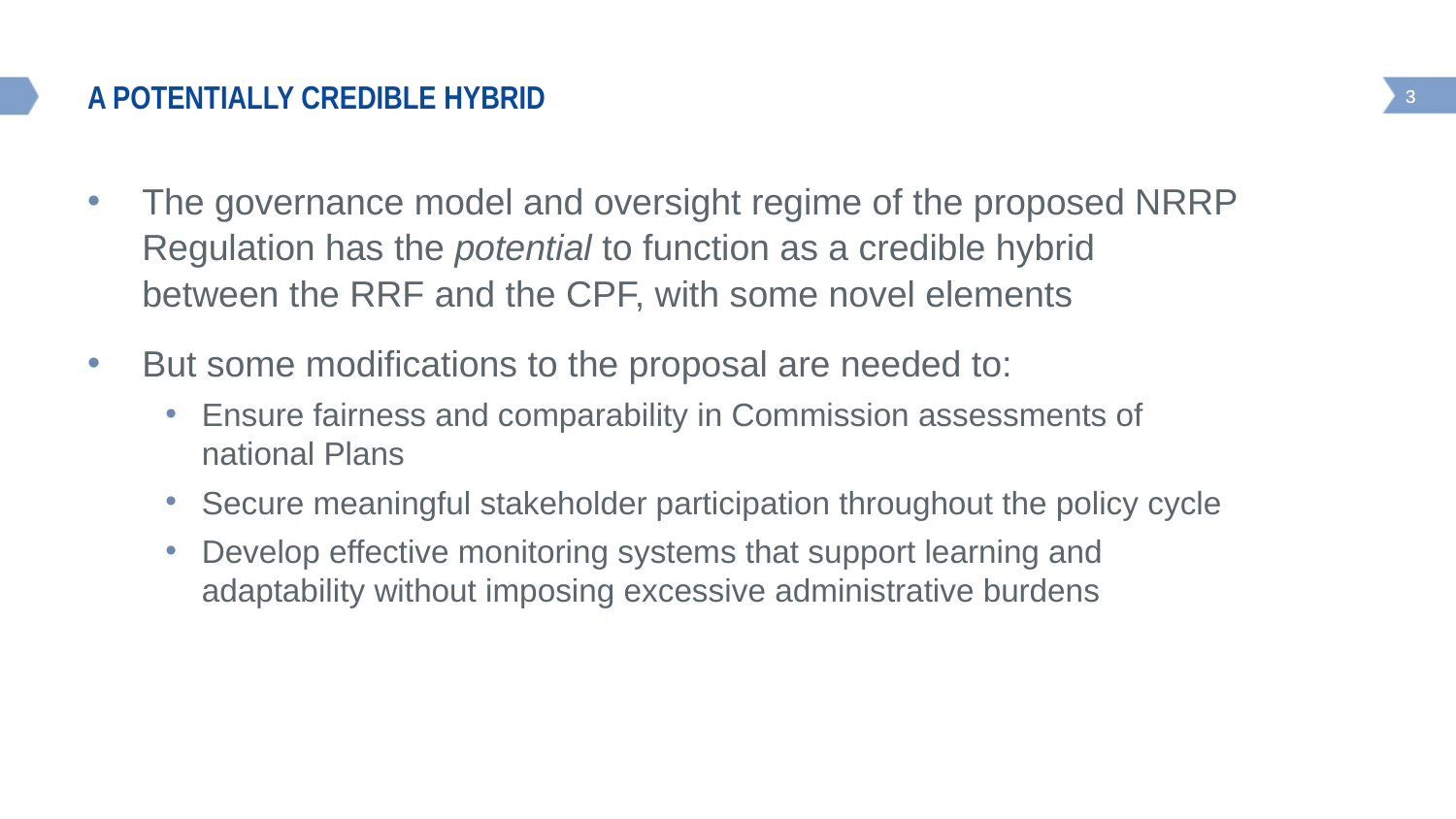

# A POTENTIALLY CREDIBLE HYBRID
The governance model and oversight regime of the proposed NRRP Regulation has the potential to function as a credible hybrid between the RRF and the CPF, with some novel elements
But some modifications to the proposal are needed to:
Ensure fairness and comparability in Commission assessments of national Plans
Secure meaningful stakeholder participation throughout the policy cycle
Develop effective monitoring systems that support learning and adaptability without imposing excessive administrative burdens